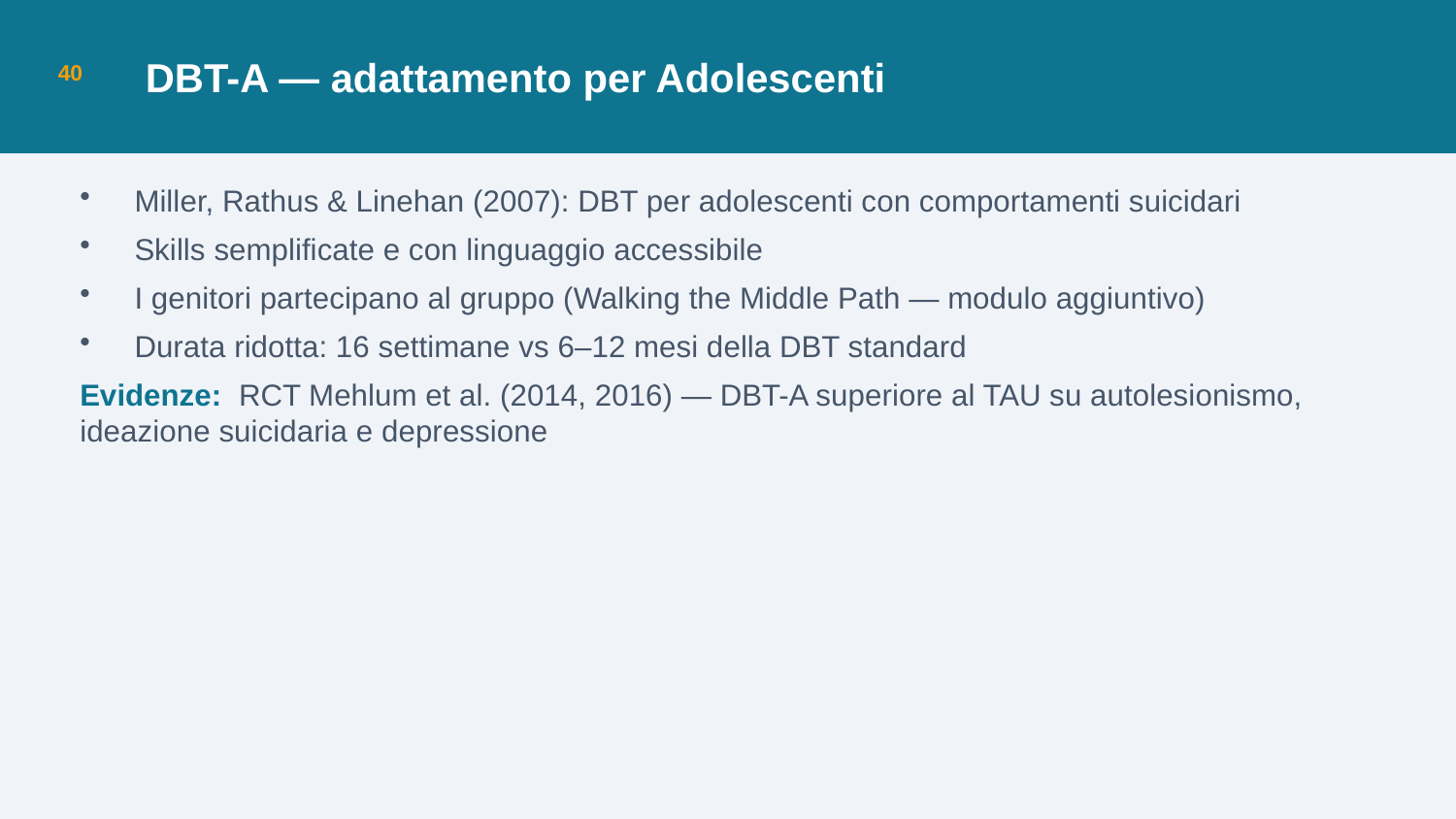

DBT-A — adattamento per Adolescenti
40
Miller, Rathus & Linehan (2007): DBT per adolescenti con comportamenti suicidari
Skills semplificate e con linguaggio accessibile
I genitori partecipano al gruppo (Walking the Middle Path — modulo aggiuntivo)
Durata ridotta: 16 settimane vs 6–12 mesi della DBT standard
Evidenze:  RCT Mehlum et al. (2014, 2016) — DBT-A superiore al TAU su autolesionismo, ideazione suicidaria e depressione